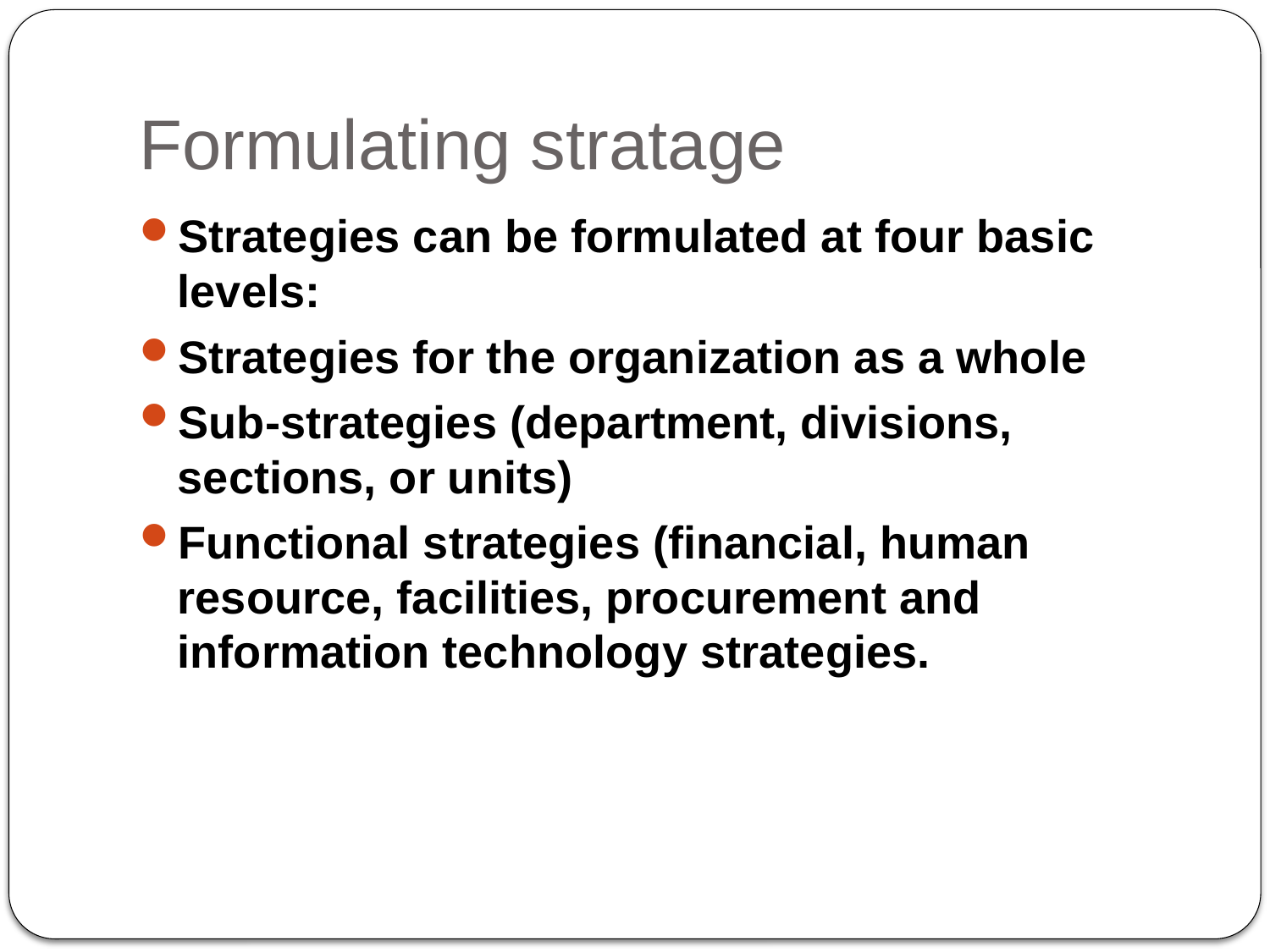

# Formulating stratage
Strategies can be formulated at four basic levels:
Strategies for the organization as a whole
Sub-strategies (department, divisions, sections, or units)
Functional strategies (financial, human resource, facilities, procurement and information technology strategies.